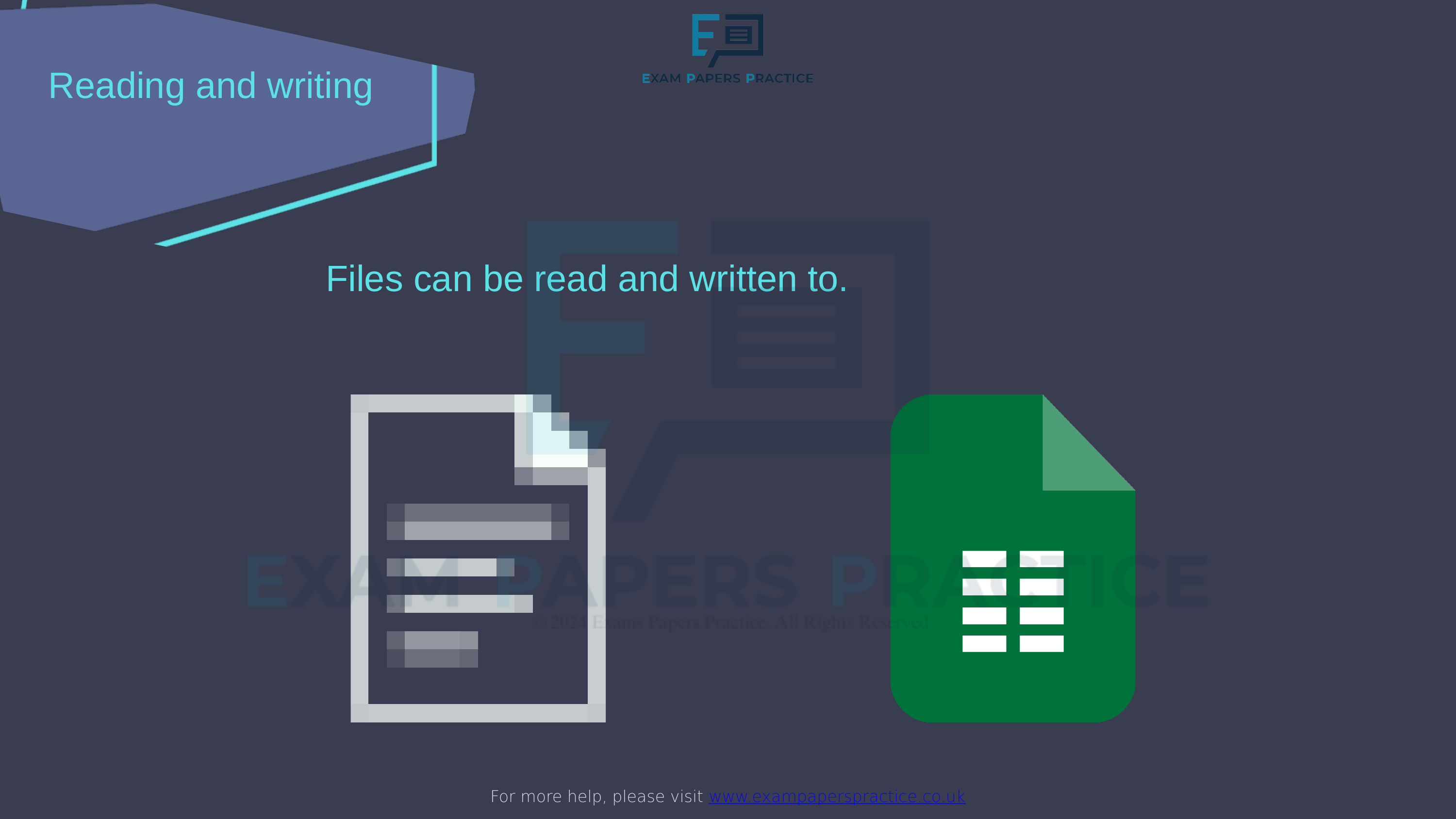

For more help, please visit www.exampaperspractice.co.uk

Reading and writing
Files can be read and written to.